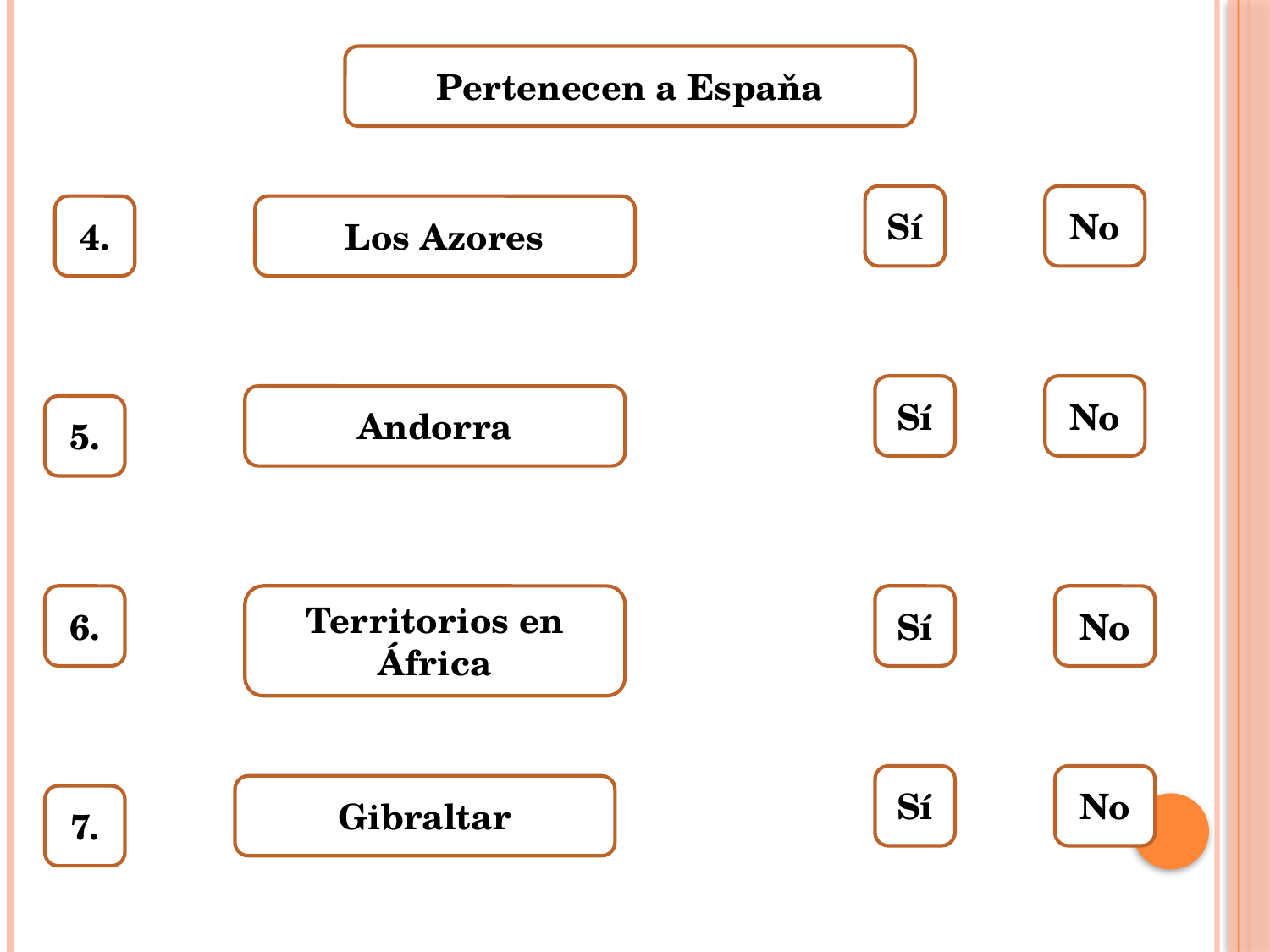

Pertenecen a Espaňa
Sí
No
4.
Los Azores
Sí
No
Andorra
5.
6.
Territorios en África
Sí
No
Sí
No
Gibraltar
7.